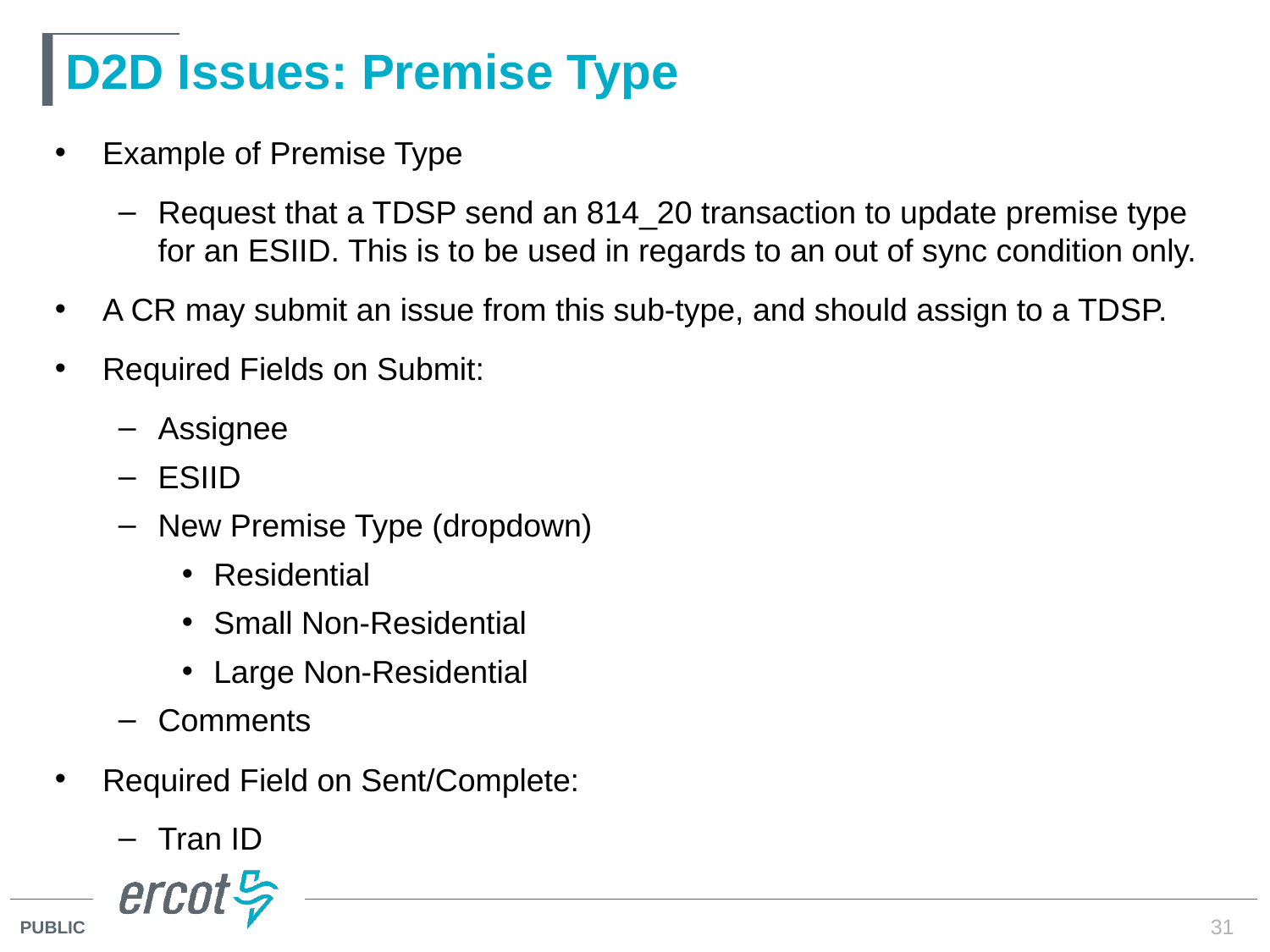

# D2D Issues: Premise Type
Example of Premise Type
Request that a TDSP send an 814_20 transaction to update premise type for an ESIID. This is to be used in regards to an out of sync condition only.
A CR may submit an issue from this sub-type, and should assign to a TDSP.
Required Fields on Submit:
Assignee
ESIID
New Premise Type (dropdown)
Residential
Small Non-Residential
Large Non-Residential
Comments
Required Field on Sent/Complete:
Tran ID
31